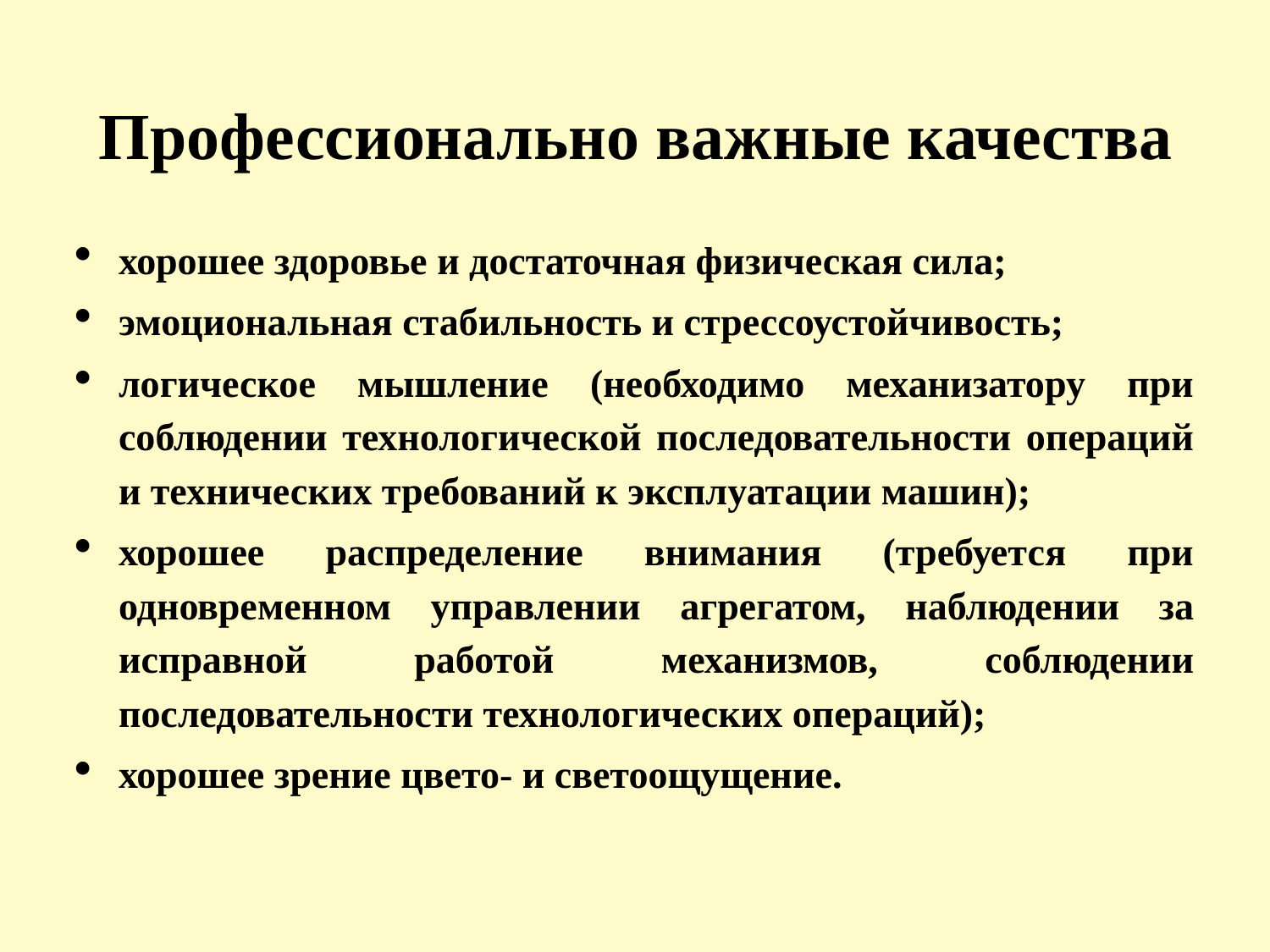

# Профессионально важные качества
хорошее здоровье и достаточная физическая сила;
эмоциональная стабильность и стрессоустойчивость;
логическое мышление (необходимо механизатору при соблюдении технологической последовательности операций и технических требований к эксплуатации машин);
хорошее распределение внимания (требуется при одновременном управлении агрегатом, наблюдении за исправной работой механизмов, соблюдении последовательности технологических операций);
хорошее зрение цвето- и светоощущение.